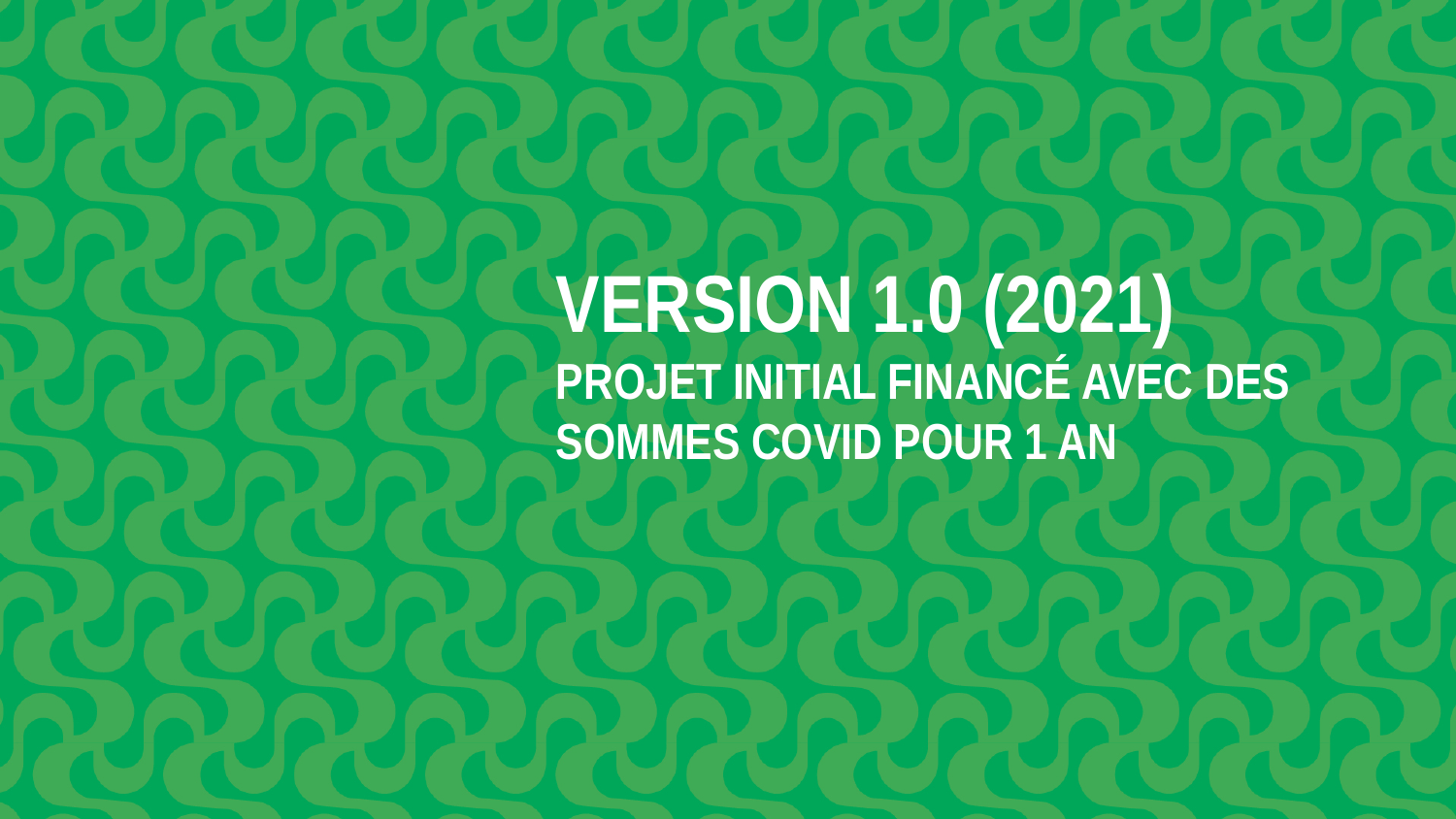

# Version 1.0 (2021) Projet initial financé avec des sommes COVID pour 1 an